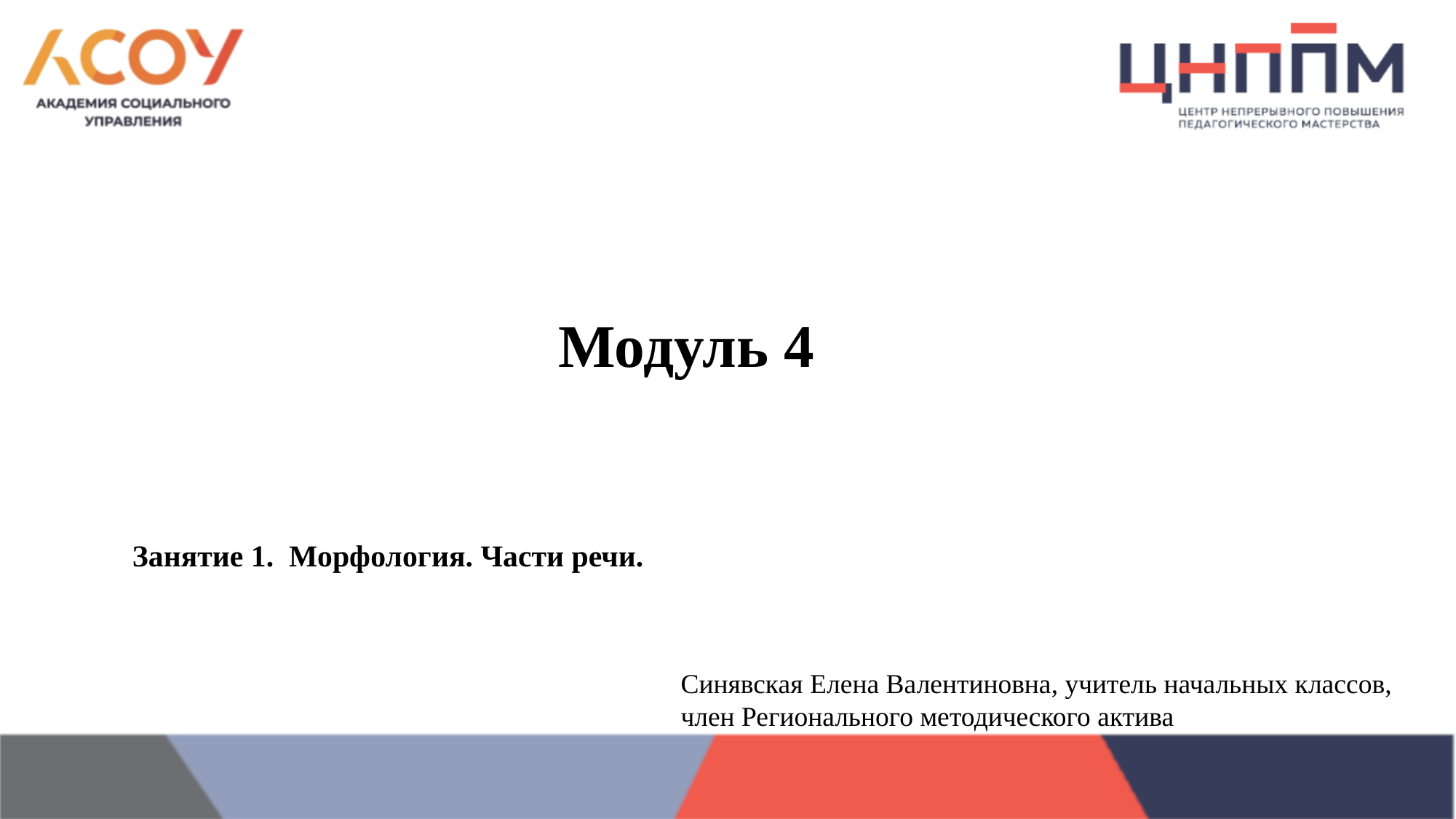

Модуль 4
Занятие 1.  Морфология. Части речи.
Синявская Елена Валентиновна, учитель начальных классов,
член Регионального методического актива